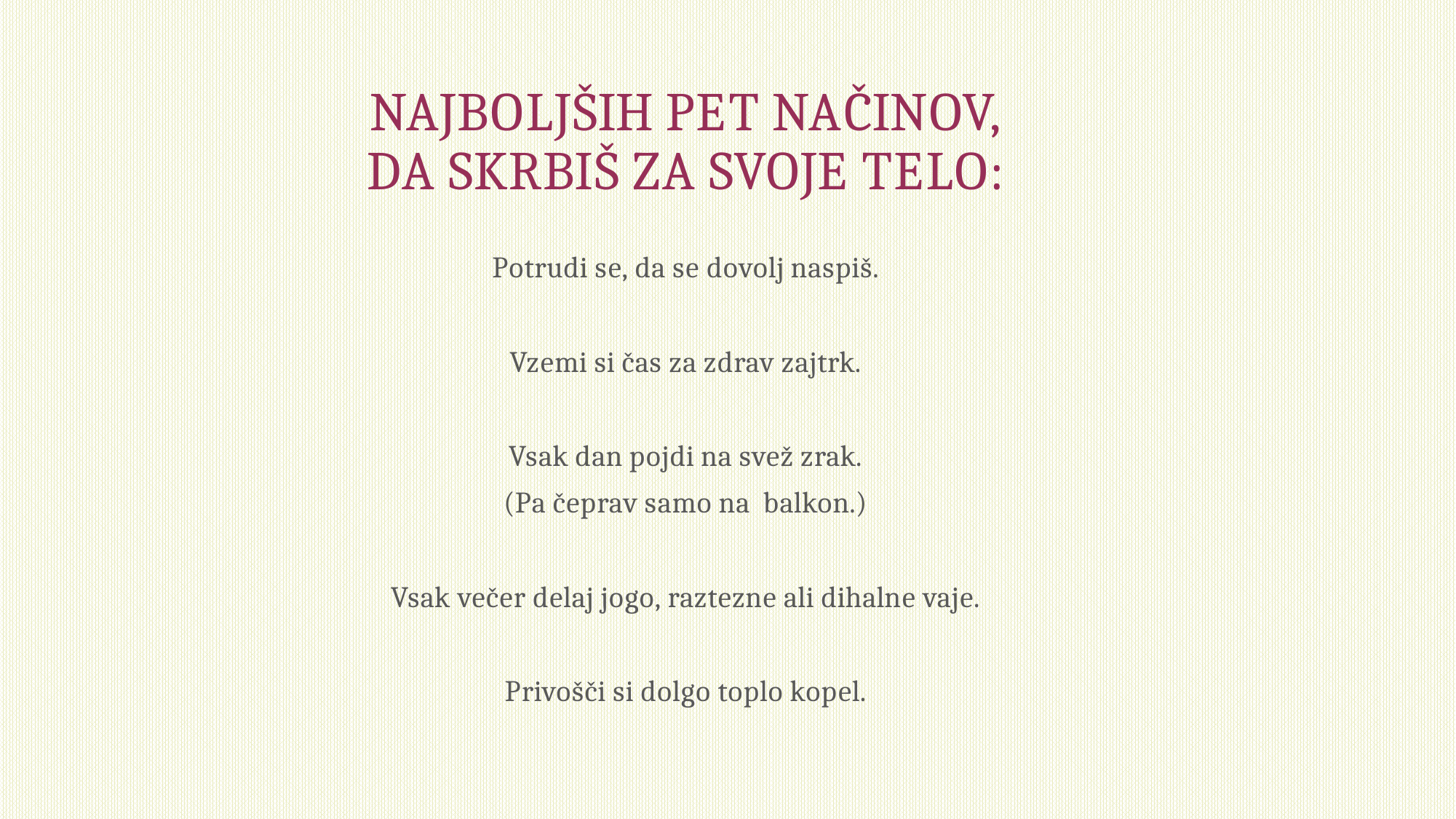

# NAJBOLJŠIH PET NAČINOV, DA SKRBIŠ ZA SVOJE TELO:
Potrudi se, da se dovolj naspiš.

Vzemi si čas za zdrav zajtrk.

Vsak dan pojdi na svež zrak.
(Pa čeprav samo na  balkon.)

Vsak večer delaj jogo, raztezne ali dihalne vaje.

Privošči si dolgo toplo kopel.